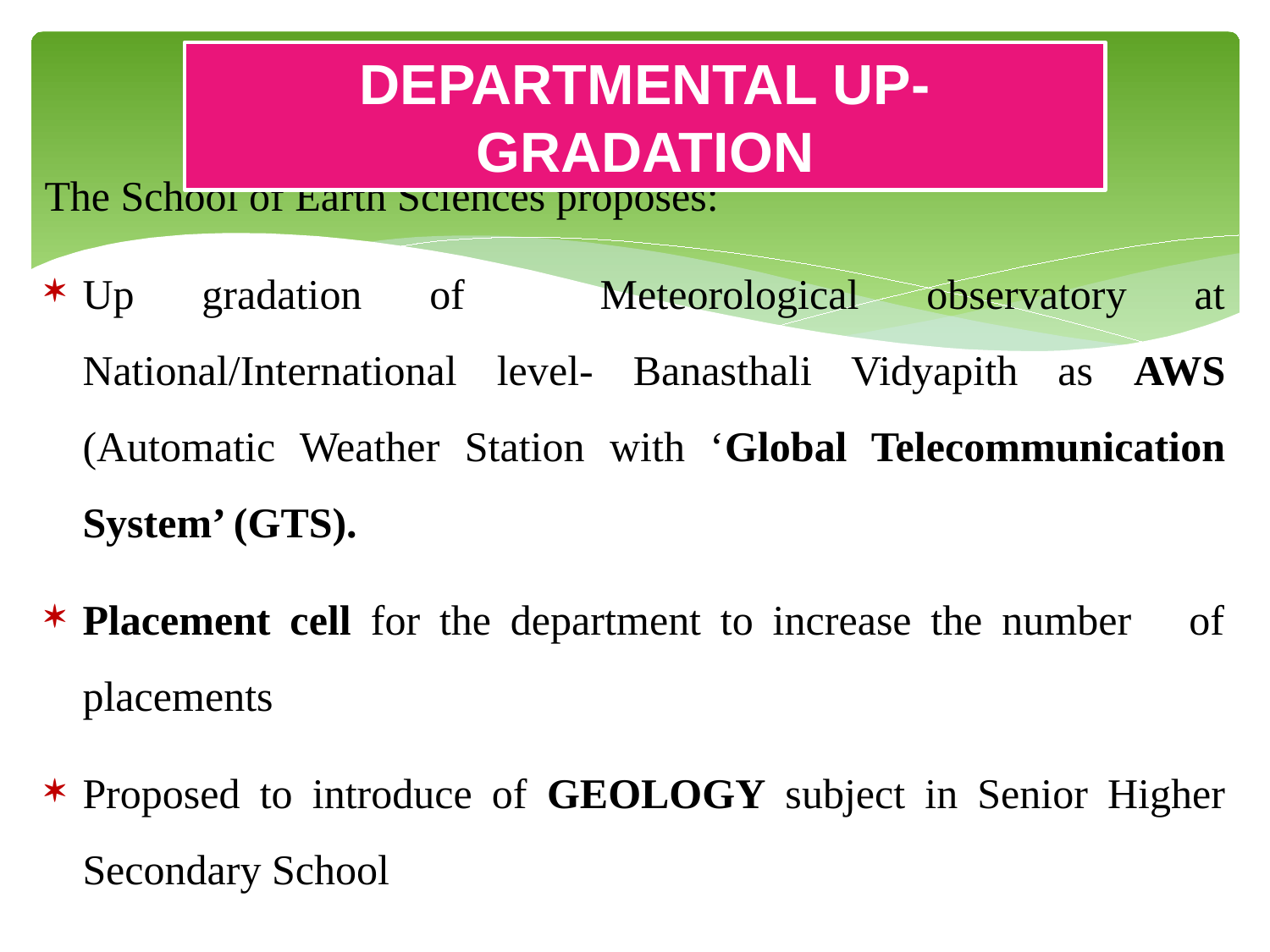

DEPARTMENTAL UP-GRADATION
The School of Earth Sciences proposes:
Up gradation of  Meteorological observatory at National/International level- Banasthali Vidyapith as AWS (Automatic Weather Station with ‘Global Telecommunication System’ (GTS).
Placement cell for the department to increase the number   of placements
Proposed to introduce of GEOLOGY subject in Senior Higher Secondary School